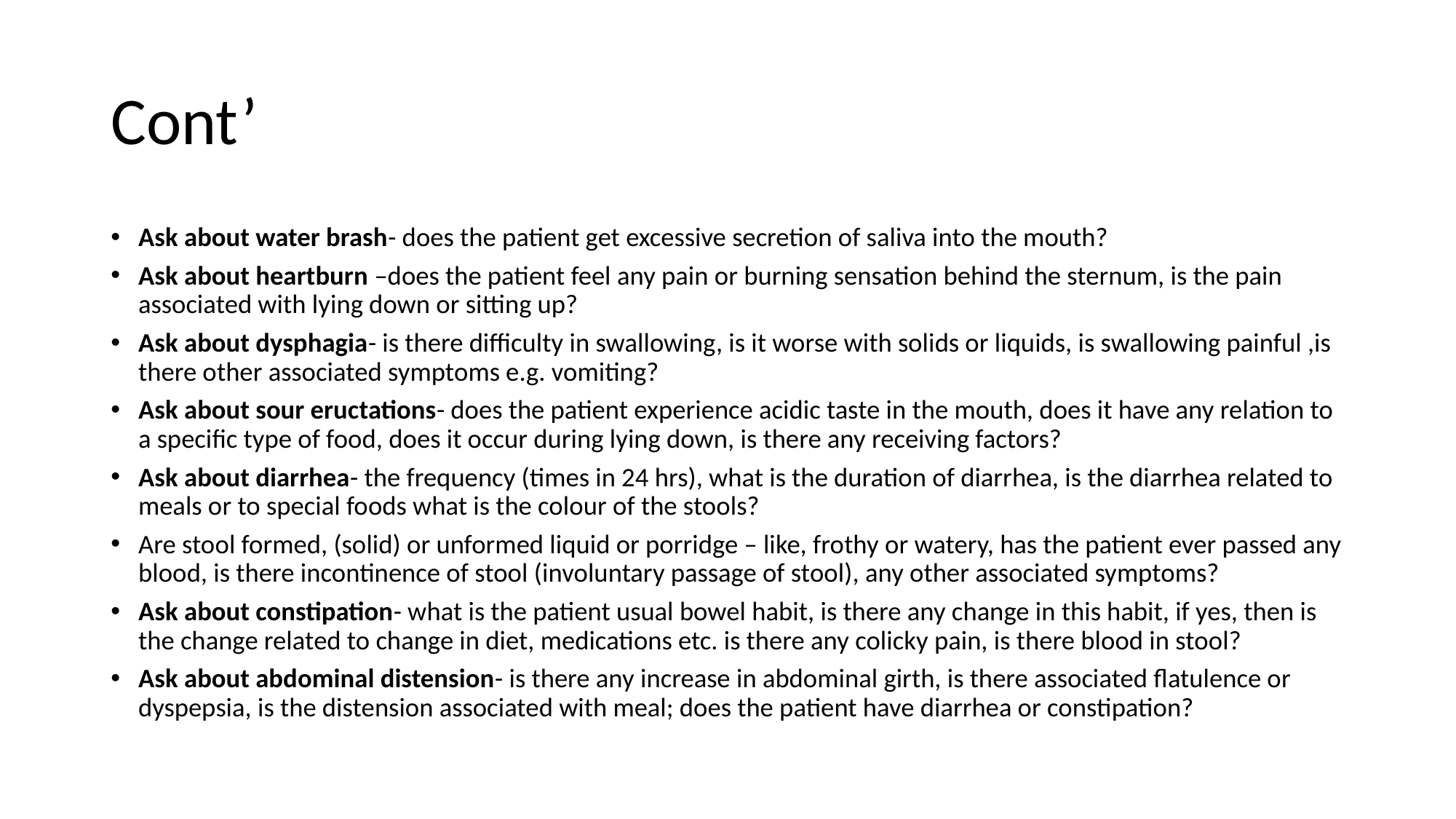

# Cont’
Ask about water brash- does the patient get excessive secretion of saliva into the mouth?
Ask about heartburn –does the patient feel any pain or burning sensation behind the sternum, is the pain associated with lying down or sitting up?
Ask about dysphagia- is there difficulty in swallowing, is it worse with solids or liquids, is swallowing painful ,is there other associated symptoms e.g. vomiting?
Ask about sour eructations- does the patient experience acidic taste in the mouth, does it have any relation to a specific type of food, does it occur during lying down, is there any receiving factors?
Ask about diarrhea- the frequency (times in 24 hrs), what is the duration of diarrhea, is the diarrhea related to meals or to special foods what is the colour of the stools?
Are stool formed, (solid) or unformed liquid or porridge – like, frothy or watery, has the patient ever passed any blood, is there incontinence of stool (involuntary passage of stool), any other associated symptoms?
Ask about constipation- what is the patient usual bowel habit, is there any change in this habit, if yes, then is the change related to change in diet, medications etc. is there any colicky pain, is there blood in stool?
Ask about abdominal distension- is there any increase in abdominal girth, is there associated flatulence or dyspepsia, is the distension associated with meal; does the patient have diarrhea or constipation?